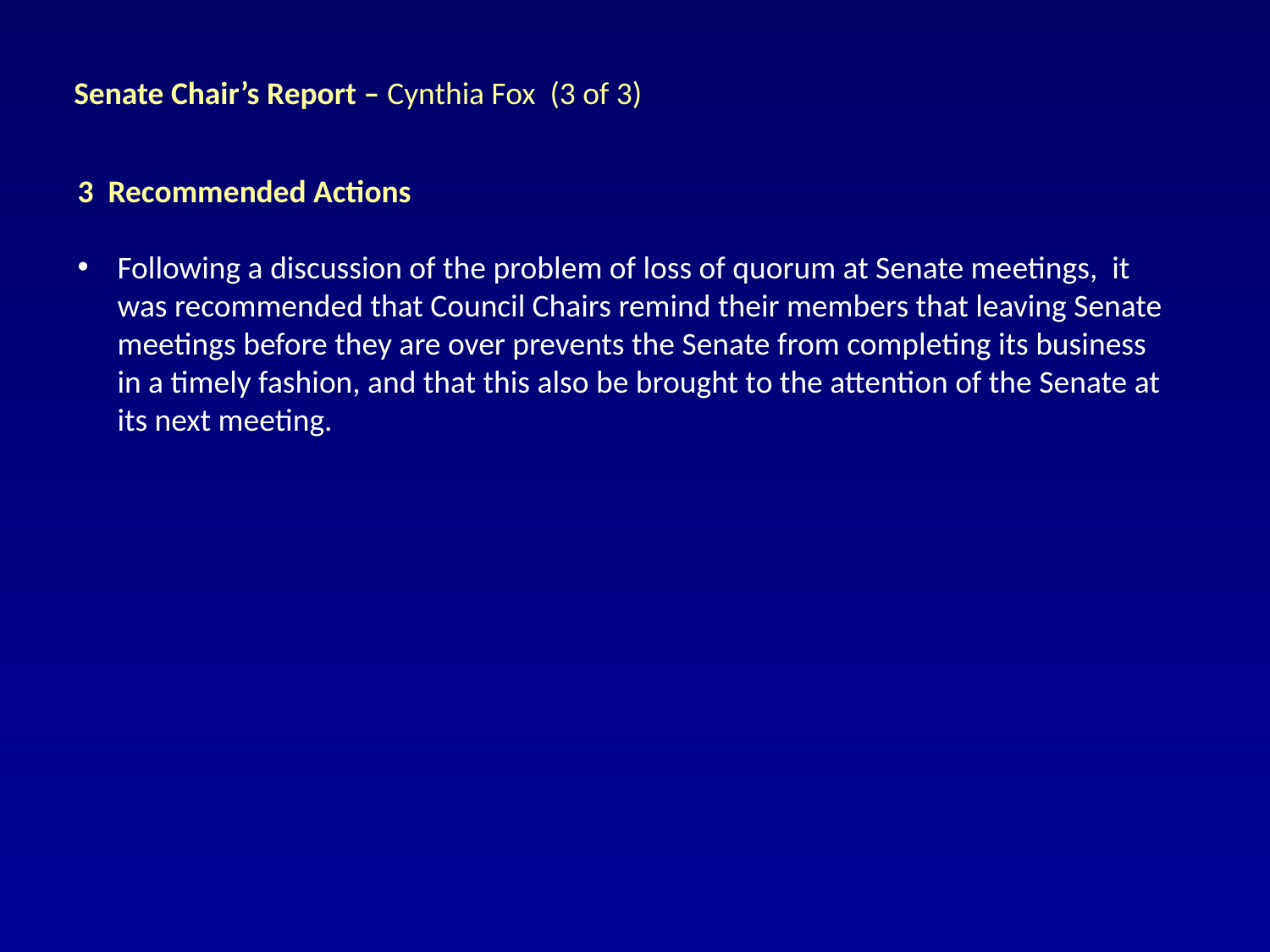

Senate Chair’s Report – Cynthia Fox  (3 of 3)
3  Recommended Actions

Following a discussion of the problem of loss of quorum at Senate meetings,  it was recommended that Council Chairs remind their members that leaving Senate meetings before they are over prevents the Senate from completing its business in a timely fashion, and that this also be brought to the attention of the Senate at its next meeting.